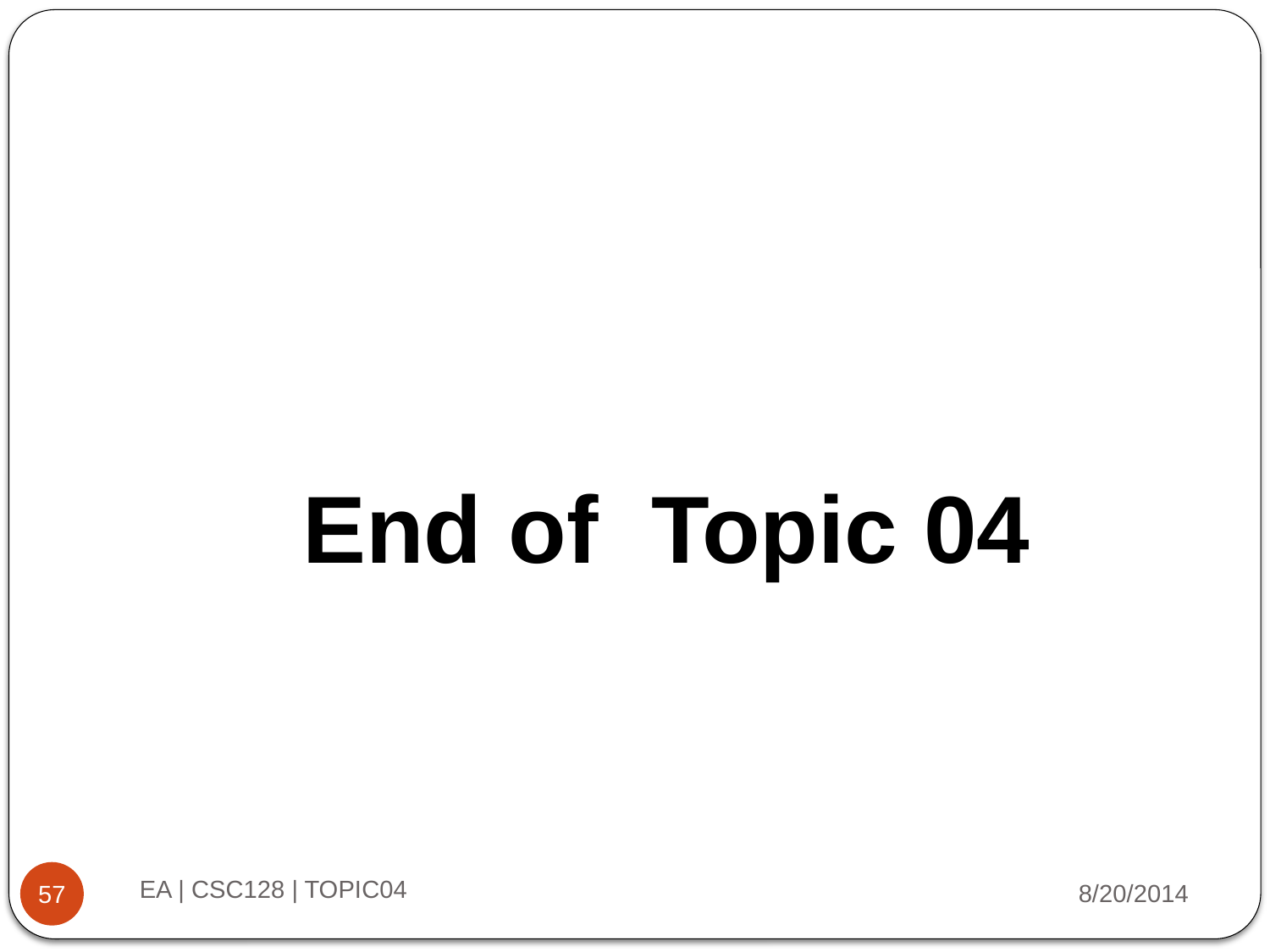

#

End of  Topic 04
EA | CSC128 | TOPIC04
8/20/2014
57